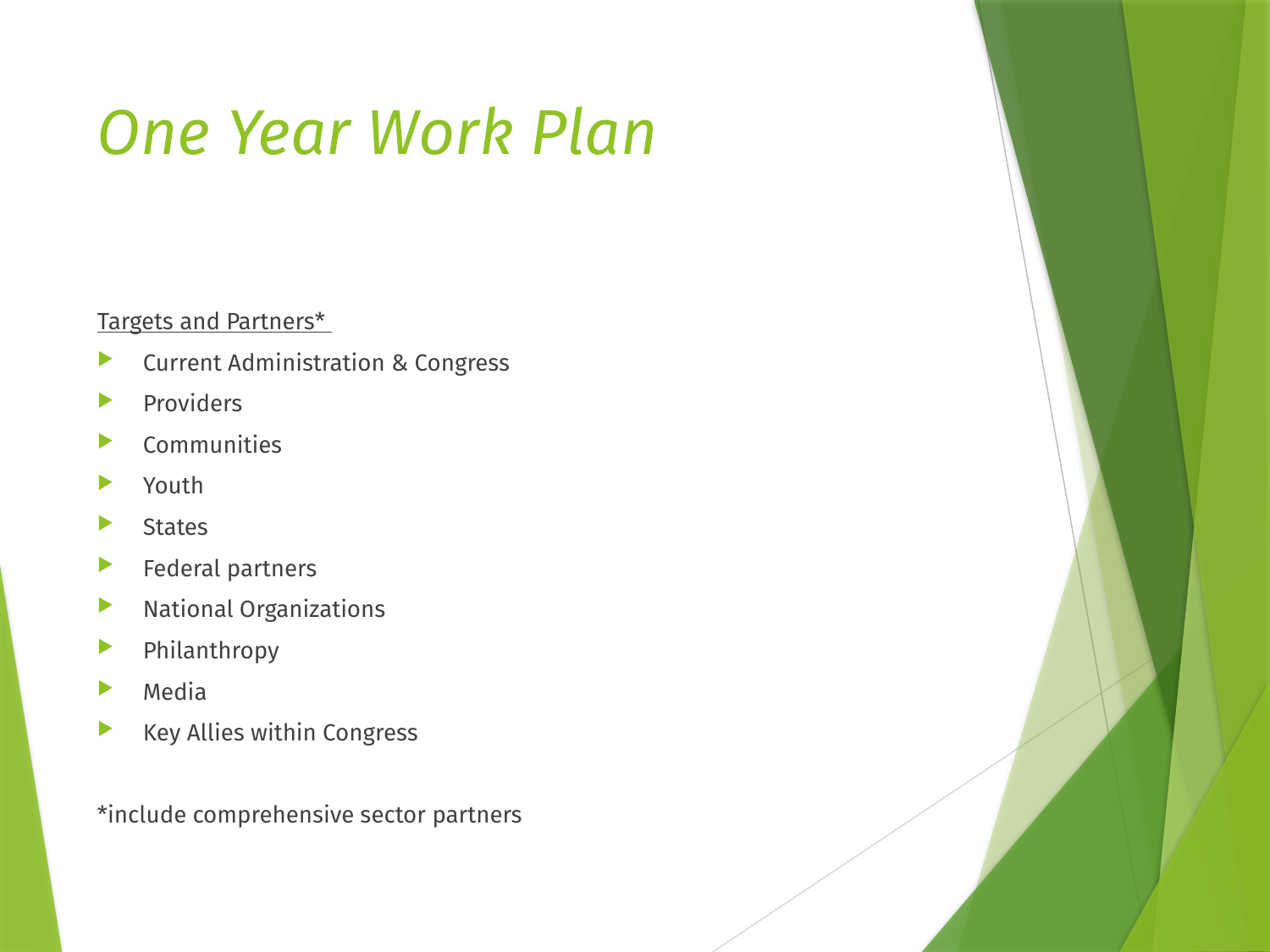

# One Year Work Plan
Targets and Partners*
Current Administration & Congress
Providers
Communities
Youth
States
Federal partners
National Organizations
Philanthropy
Media
Key Allies within Congress

*include comprehensive sector partners